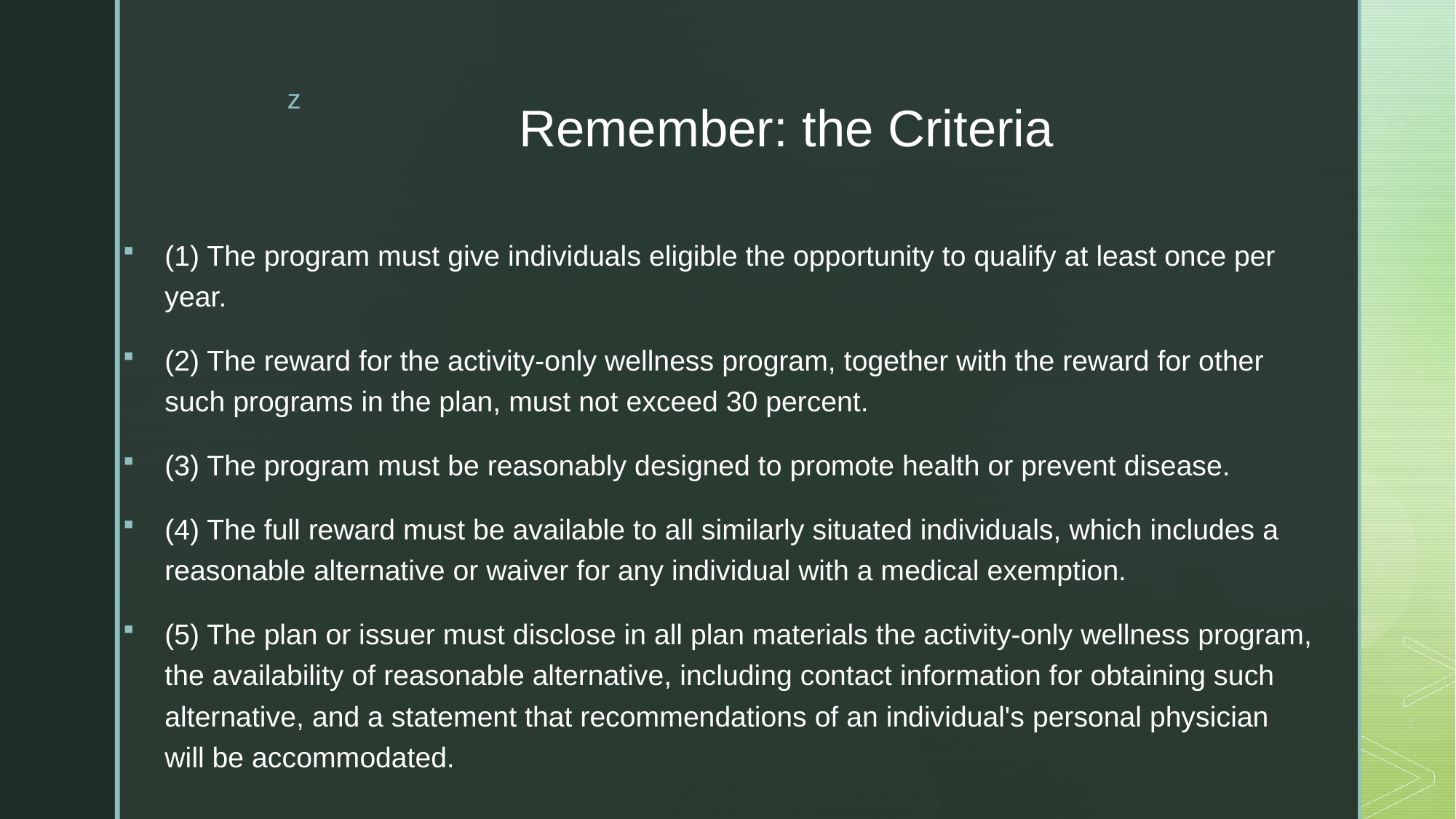

# Remember: the Criteria
(1) The program must give individuals eligible the opportunity to qualify at least once per year.
(2) The reward for the activity-only wellness program, together with the reward for other such programs in the plan, must not exceed 30 percent.
(3) The program must be reasonably designed to promote health or prevent disease.
(4) The full reward must be available to all similarly situated individuals, which includes a reasonable alternative or waiver for any individual with a medical exemption.
(5) The plan or issuer must disclose in all plan materials the activity-only wellness program, the availability of reasonable alternative, including contact information for obtaining such alternative, and a statement that recommendations of an individual's personal physician will be accommodated.